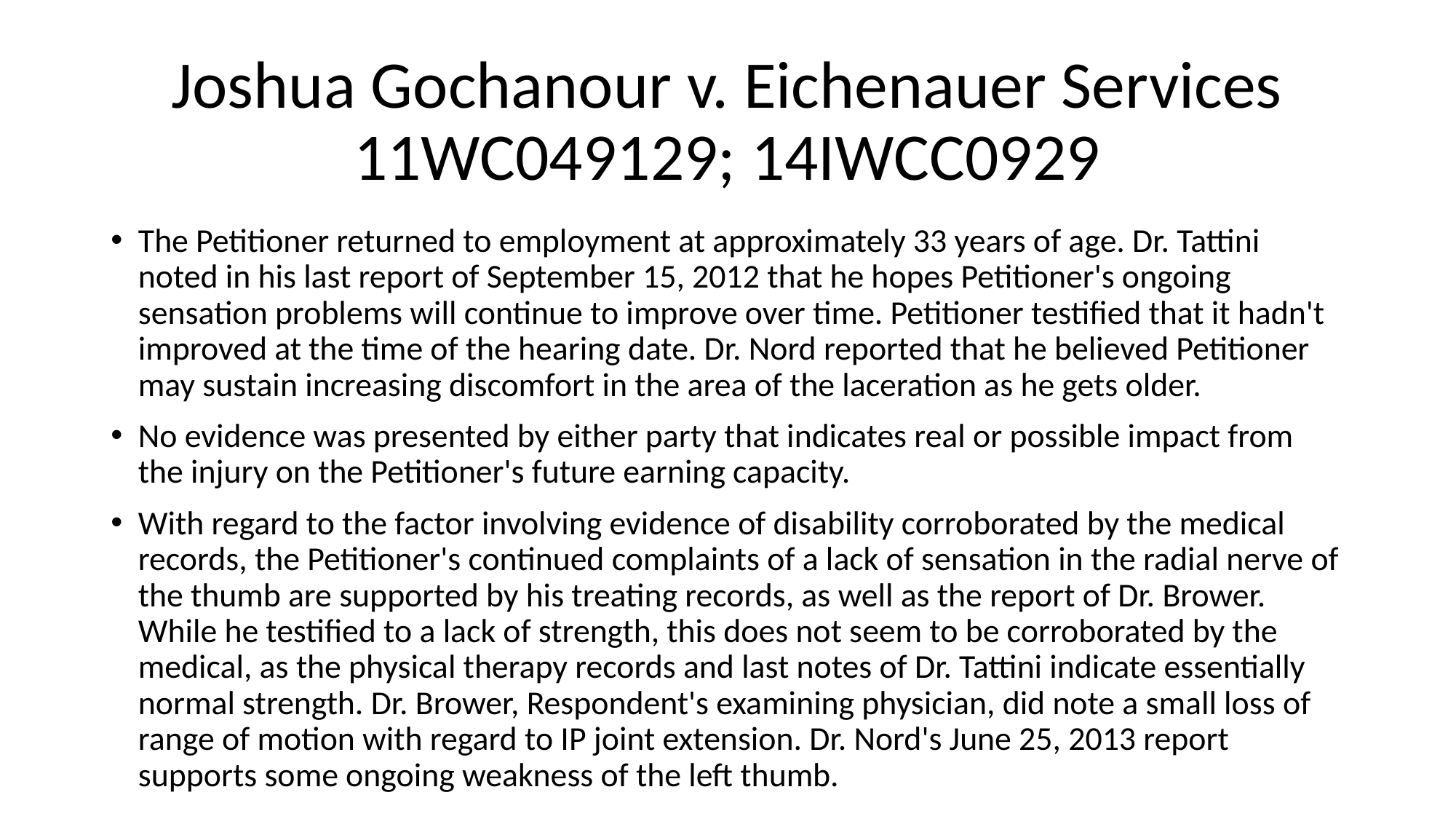

# Joshua Gochanour v. Eichenauer Services 11WC049129; 14IWCC0929
The Petitioner returned to employment at approximately 33 years of age. Dr. Tattini noted in his last report of September 15, 2012 that he hopes Petitioner's ongoing sensation problems will continue to improve over time. Petitioner testified that it hadn't improved at the time of the hearing date. Dr. Nord reported that he believed Petitioner may sustain increasing discomfort in the area of the laceration as he gets older.
No evidence was presented by either party that indicates real or possible impact from the injury on the Petitioner's future earning capacity.
With regard to the factor involving evidence of disability corroborated by the medical records, the Petitioner's continued complaints of a lack of sensation in the radial nerve of the thumb are supported by his treating records, as well as the report of Dr. Brower. While he testified to a lack of strength, this does not seem to be corroborated by the medical, as the physical therapy records and last notes of Dr. Tattini indicate essentially normal strength. Dr. Brower, Respondent's examining physician, did note a small loss of range of motion with regard to IP joint extension. Dr. Nord's June 25, 2013 report supports some ongoing weakness of the left thumb.